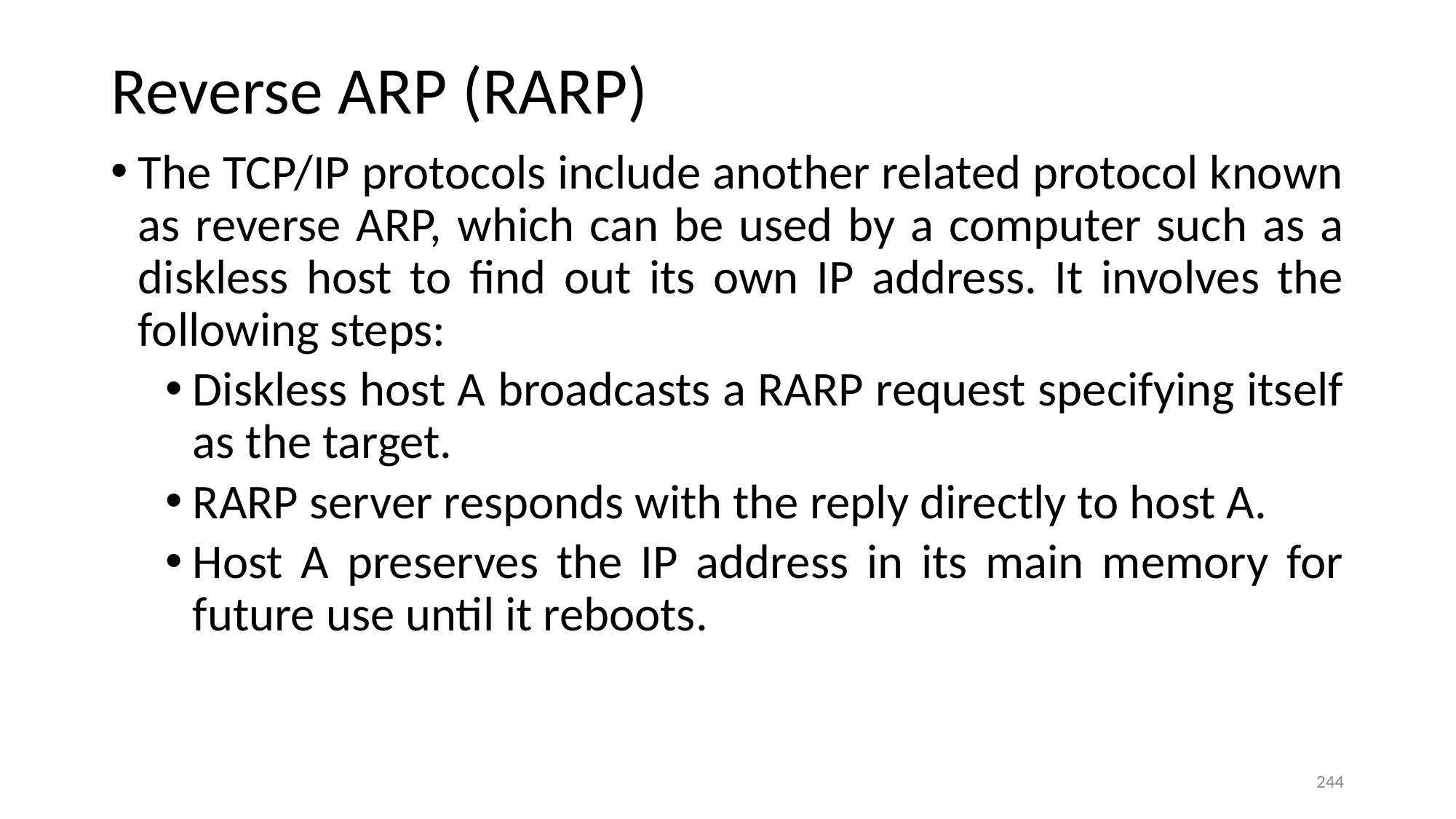

# Reverse ARP (RARP)
The TCP/IP protocols include another related protocol known as reverse ARP, which can be used by a computer such as a diskless host to find out its own IP address. It involves the following steps:
Diskless host A broadcasts a RARP request specifying itself as the target.
RARP server responds with the reply directly to host A.
Host A preserves the IP address in its main memory for future use until it reboots.
244